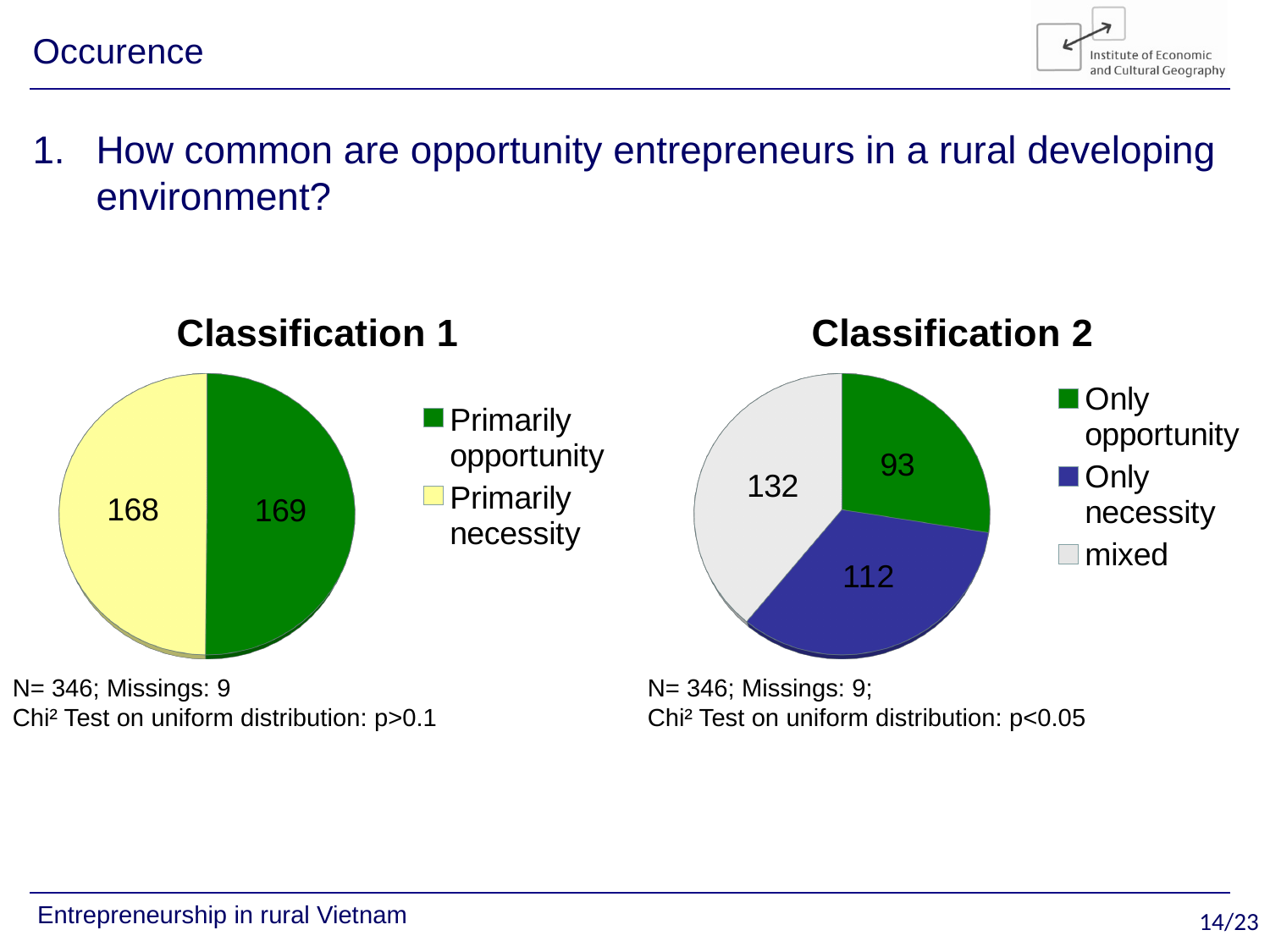

# Occurence
How common are opportunity entrepreneurs in a rural developing environment?

[unsupported chart]

[unsupported chart]

N= 346; Missings: 9
Chi² Test on uniform distribution: p>0.1
N= 346; Missings: 9;
Chi² Test on uniform distribution: p<0.05